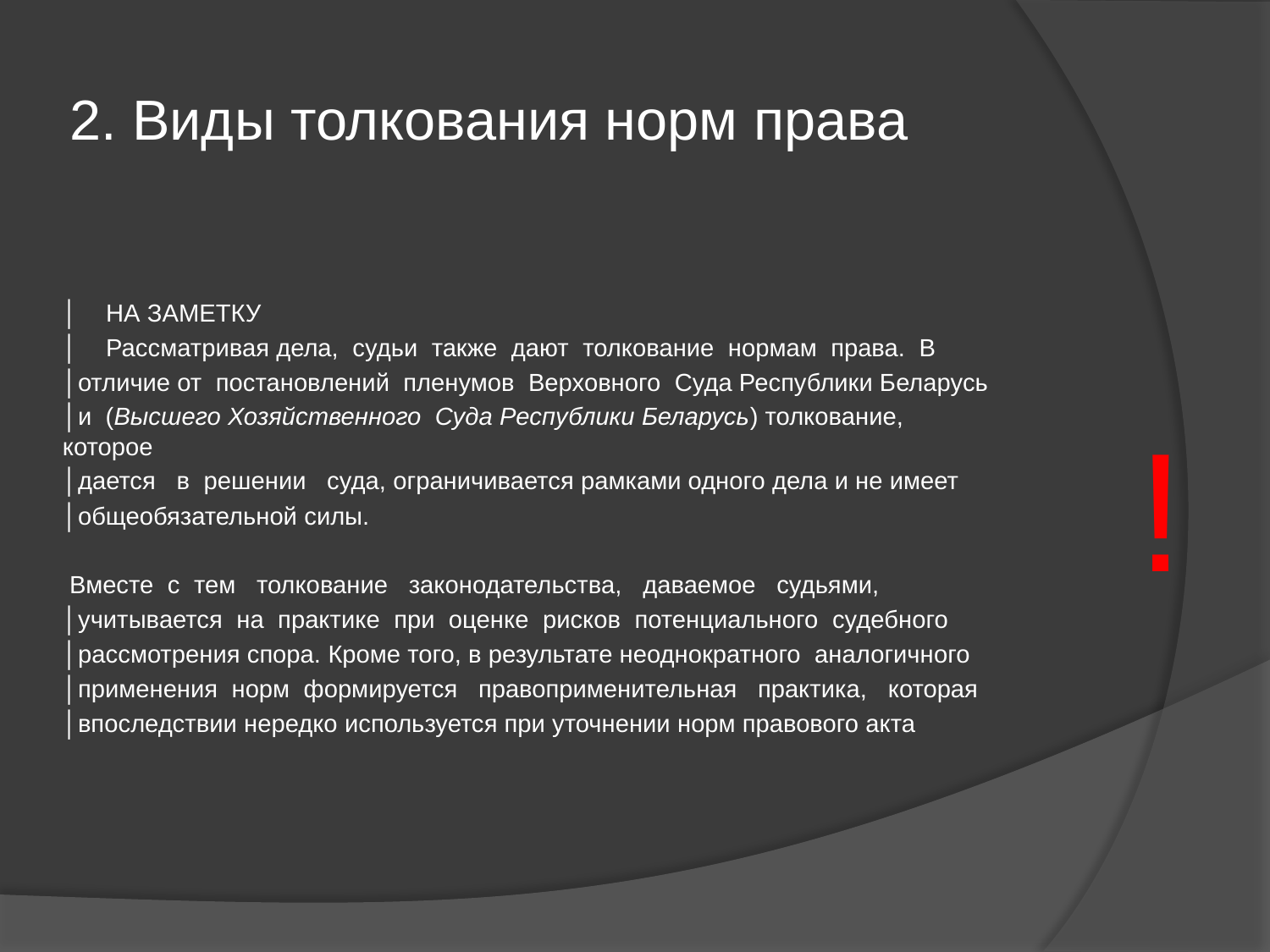

# 2. Виды толкования норм права

│    НА ЗАМЕТКУ
│    Рассматривая дела,  судьи  также  дают  толкование  нормам  права.  В
│отличие от  постановлений  пленумов  Верховного  Суда Республики Беларусь
│и  (Высшего Хозяйственного  Суда Республики Беларусь) толкование,   которое
│дается   в  решении   суда, ограничивается рамками одного дела и не имеет
│общеобязательной силы.

 Вместе  с  тем   толкование   законодательства,   даваемое   судьями,
│учитывается  на  практике  при  оценке  рисков  потенциального  судебного
│рассмотрения спора. Кроме того, в результате неоднократного  аналогичного
│применения  норм  формируется   правоприменительная   практика,   которая
│впоследствии нередко используется при уточнении норм правового акта
!